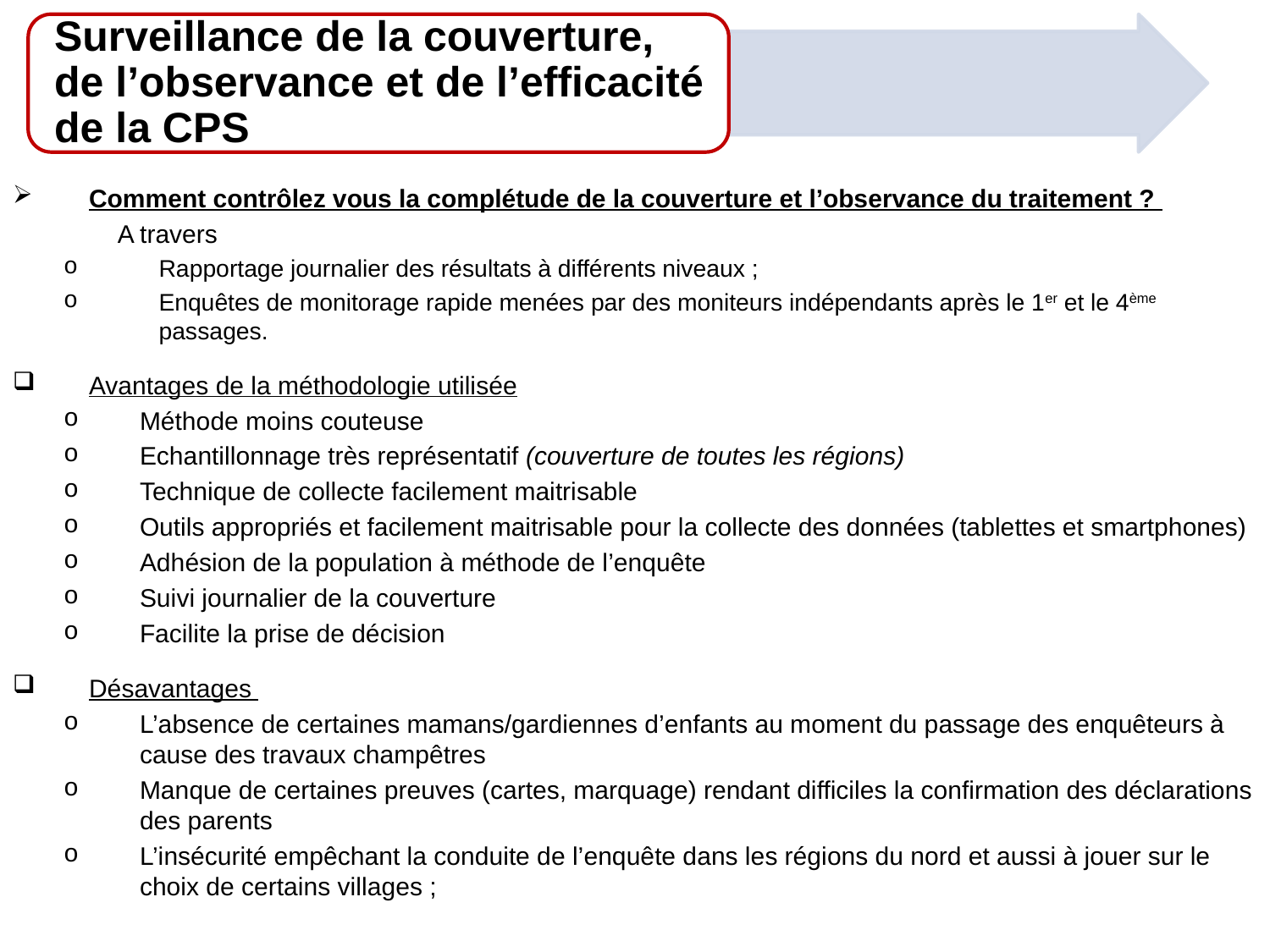

Surveillance de la couverture, de l’observance et de l’efficacité de la CPS
Comment contrôlez vous la complétude de la couverture et l’observance du traitement ?
               A travers
Rapportage journalier des résultats à différents niveaux ;
Enquêtes de monitorage rapide menées par des moniteurs indépendants après le 1er et le 4ème passages.

Avantages de la méthodologie utilisée
Méthode moins couteuse
Echantillonnage très représentatif (couverture de toutes les régions)
Technique de collecte facilement maitrisable
Outils appropriés et facilement maitrisable pour la collecte des données (tablettes et smartphones)
Adhésion de la population à méthode de l’enquête
Suivi journalier de la couverture
Facilite la prise de décision

Désavantages
L’absence de certaines mamans/gardiennes d’enfants au moment du passage des enquêteurs à cause des travaux champêtres
Manque de certaines preuves (cartes, marquage) rendant difficiles la confirmation des déclarations des parents
L’insécurité empêchant la conduite de l’enquête dans les régions du nord et aussi à jouer sur le choix de certains villages ;